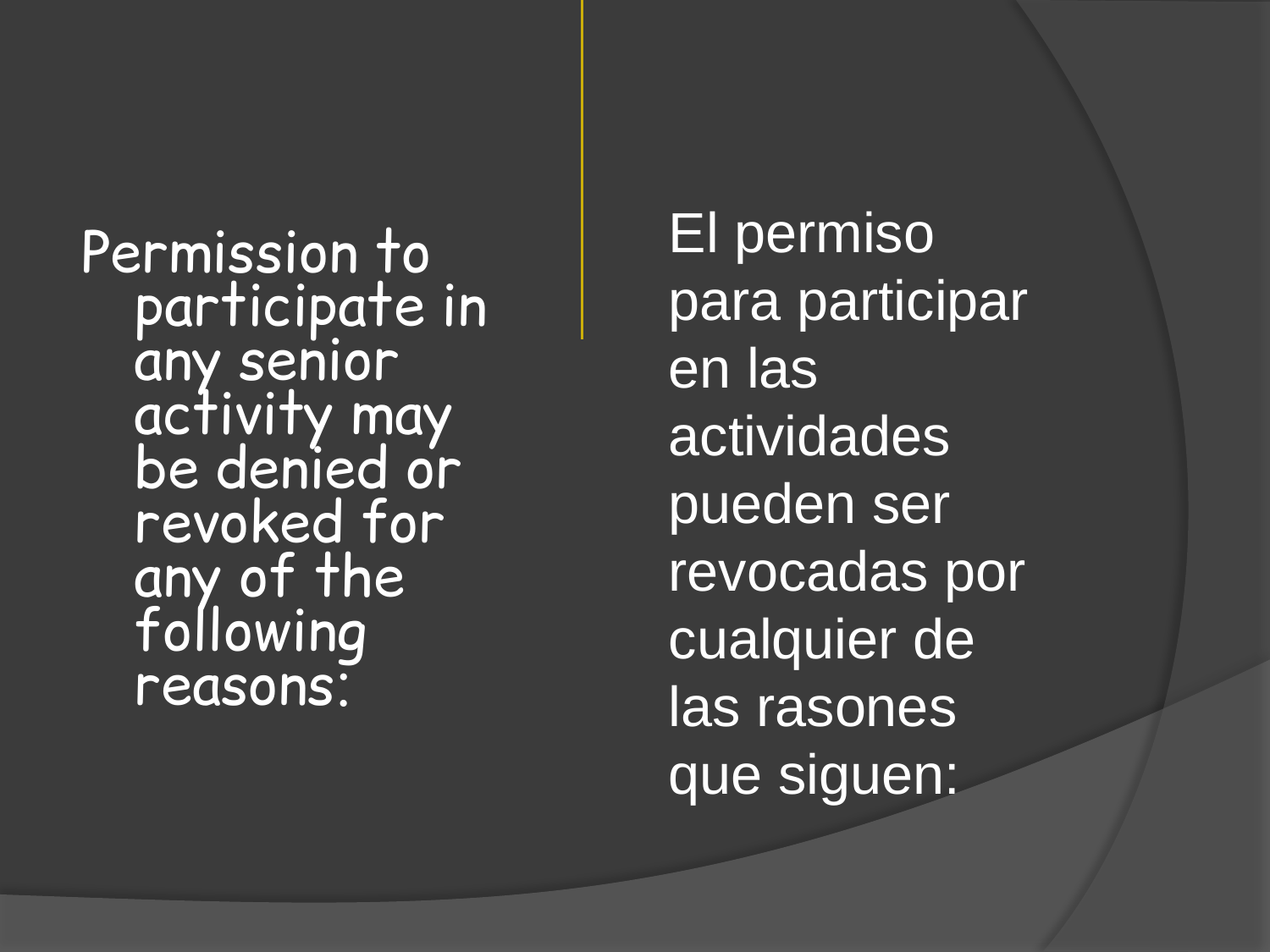

El permiso para participar en las actividades pueden ser revocadas por cualquier de las rasones que siguen:
Permission to participate in any senior activity may be denied or revoked for any of the following reasons: